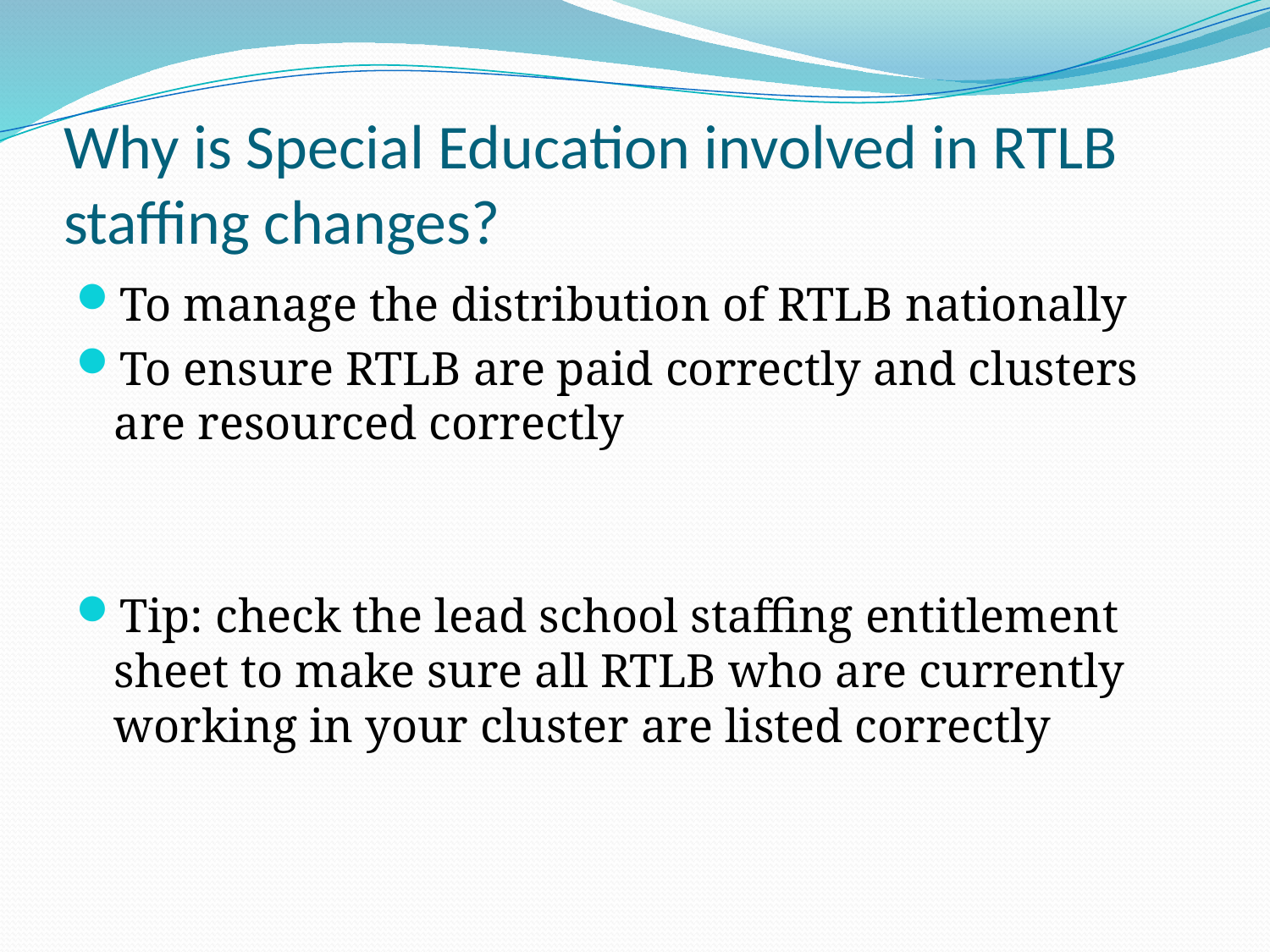

# Why is Special Education involved in RTLB staffing changes?
To manage the distribution of RTLB nationally
To ensure RTLB are paid correctly and clusters are resourced correctly

Tip: check the lead school staffing entitlement sheet to make sure all RTLB who are currently working in your cluster are listed correctly